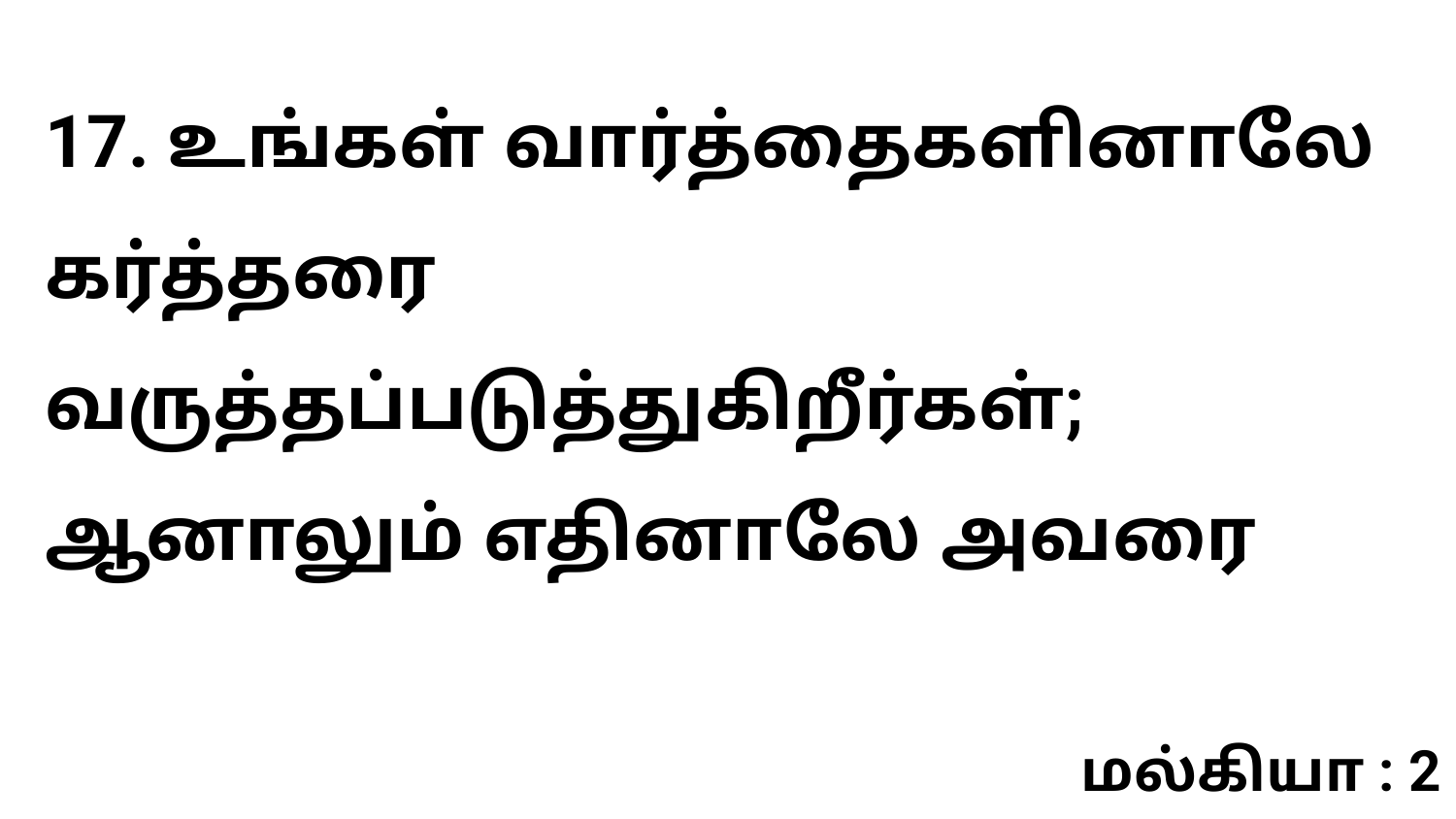

17. உங்கள் வார்த்தைகளினாலே கர்த்தரை வருத்தப்படுத்துகிறீர்கள்; ஆனாலும் எதினாலே அவரை
மல்கியா : 2